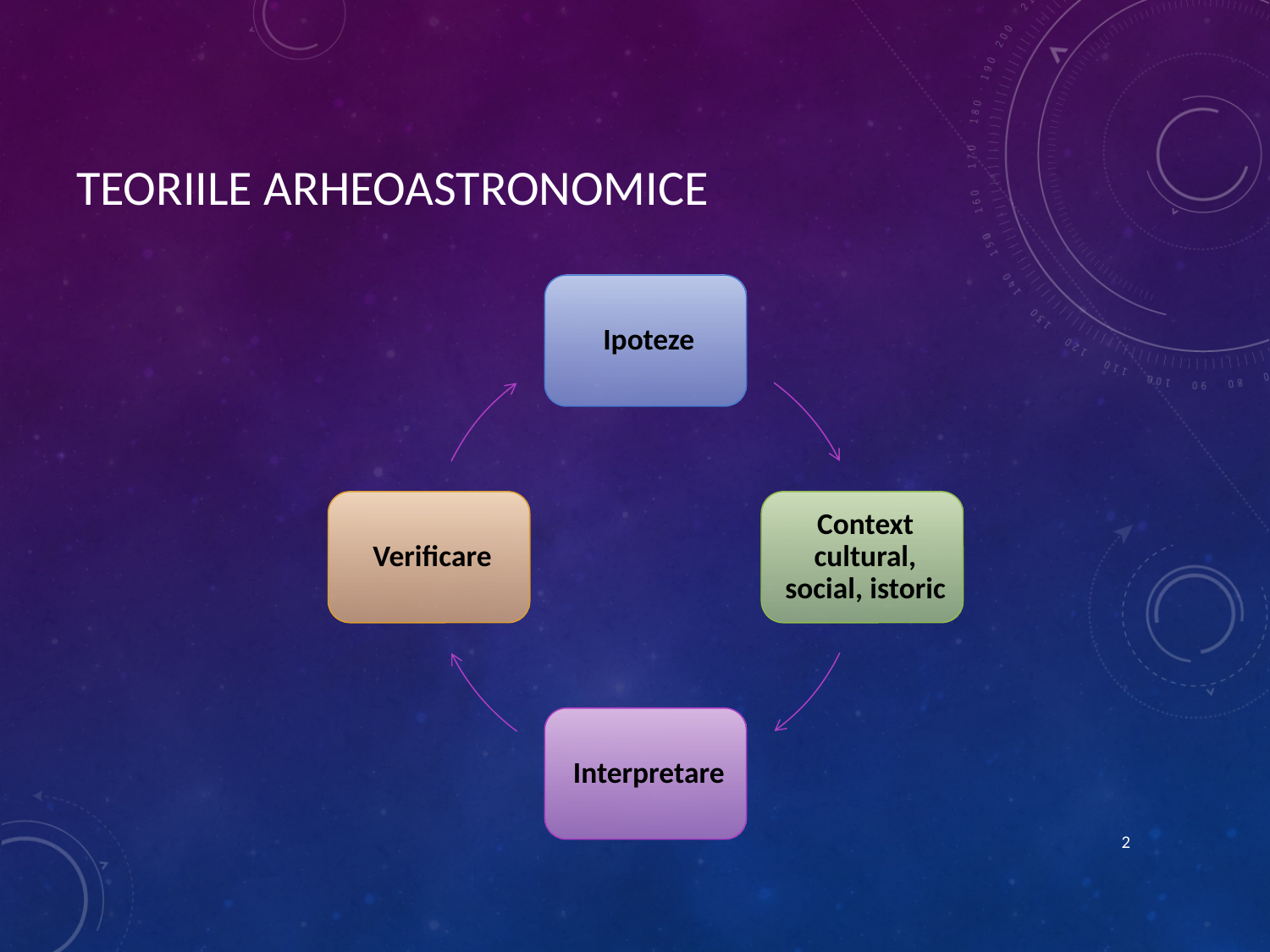

# Teoriile arheoastronomice
Ipoteze
Context cultural, social, istoric
Interpretare
Verificare
2